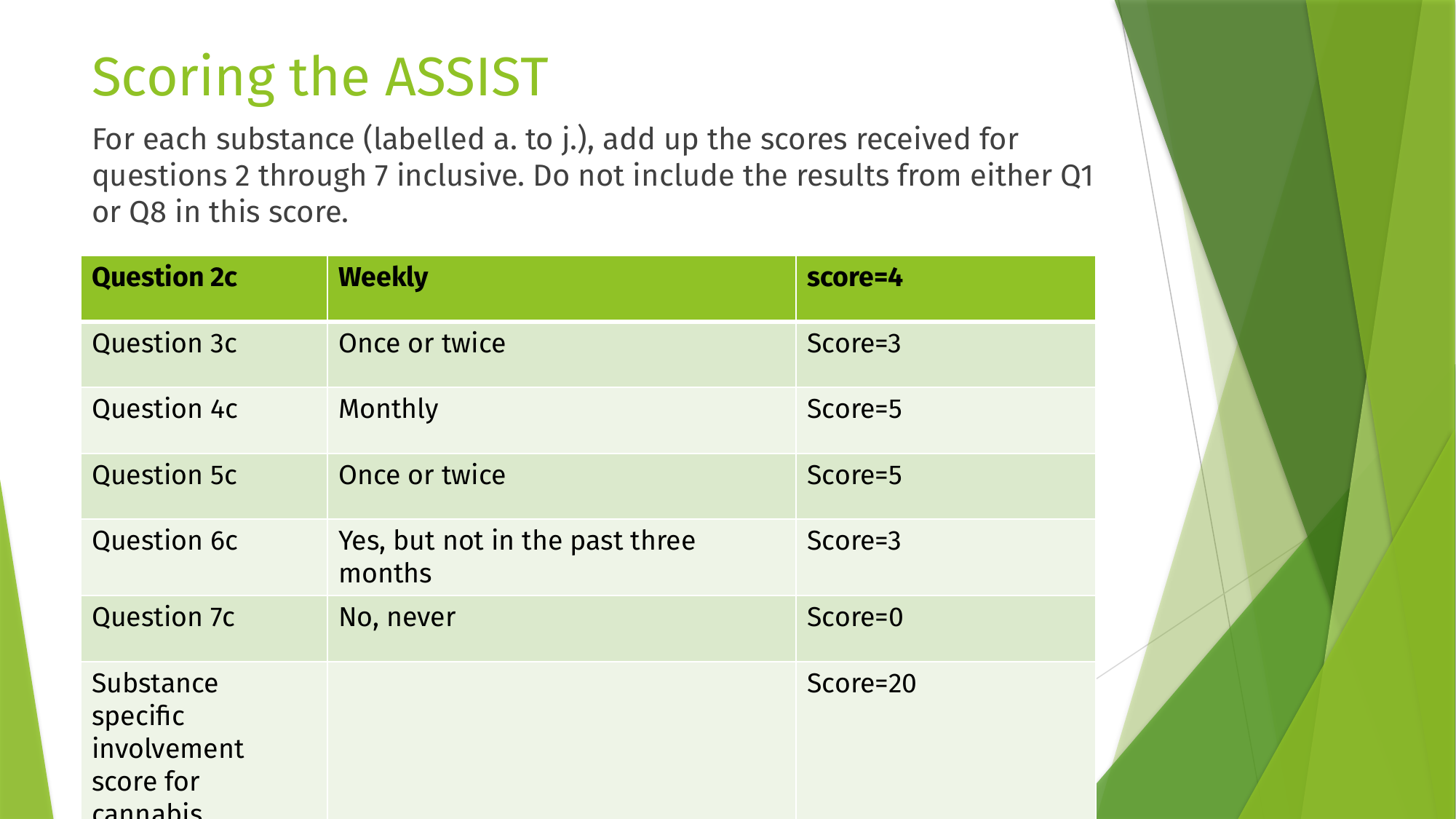

# Scoring the ASSIST
For each substance (labelled a. to j.), add up the scores received for questions 2 through 7 inclusive. Do not include the results from either Q1 or Q8 in this score.

| Question 2c | Weekly | score=4 |
| --- | --- | --- |
| Question 3c | Once or twice | Score=3 |
| Question 4c | Monthly | Score=5 |
| Question 5c | Once or twice | Score=5 |
| Question 6c | Yes, but not in the past three months | Score=3 |
| Question 7c | No, never | Score=0 |
| Substance specific involvement score for cannabis |  | Score=20 |